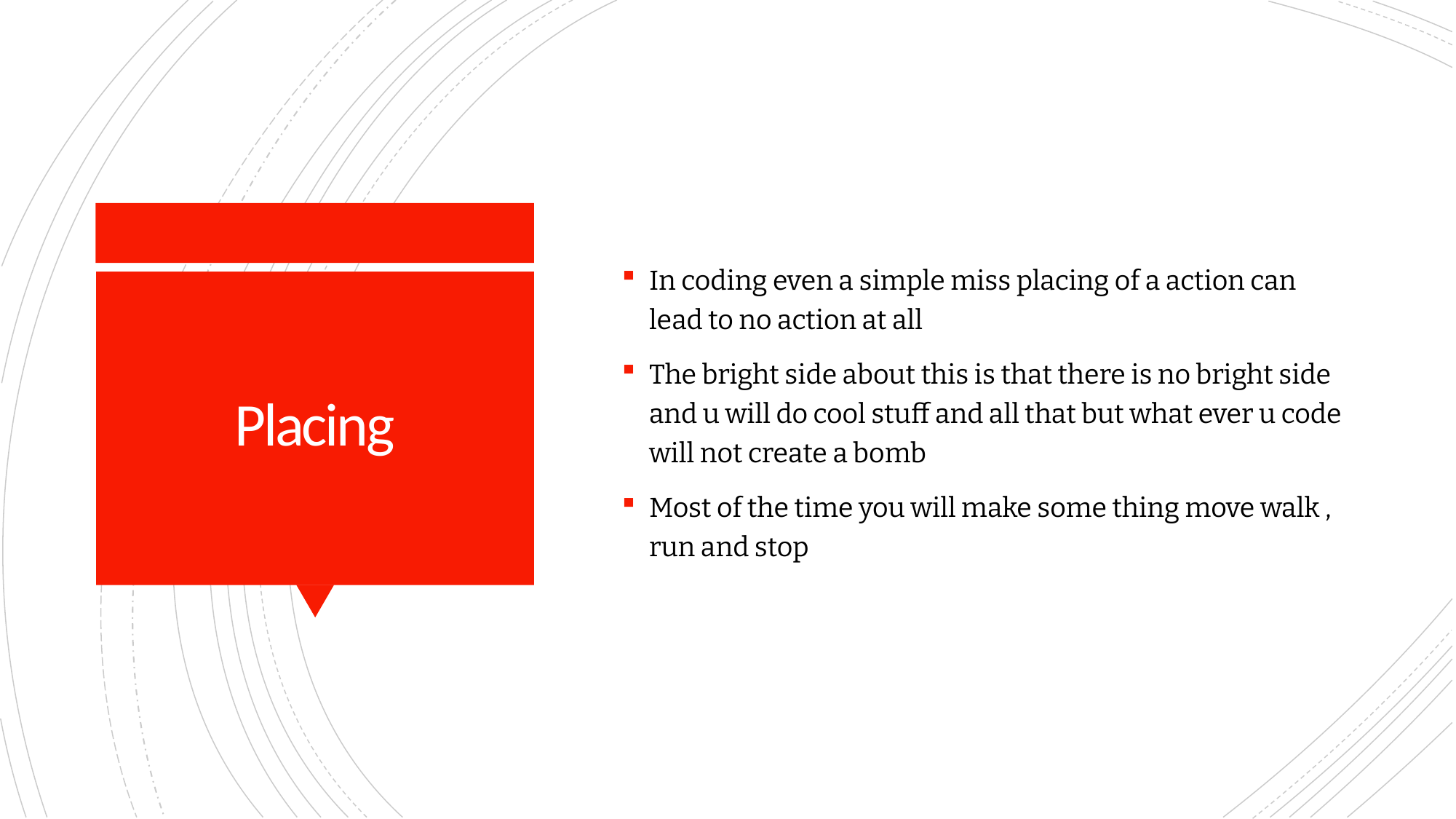

In coding even a simple miss placing of a action can lead to no action at all
The bright side about this is that there is no bright side and u will do cool stuff and all that but what ever u code will not create a bomb
Most of the time you will make some thing move walk , run and stop
# Placing